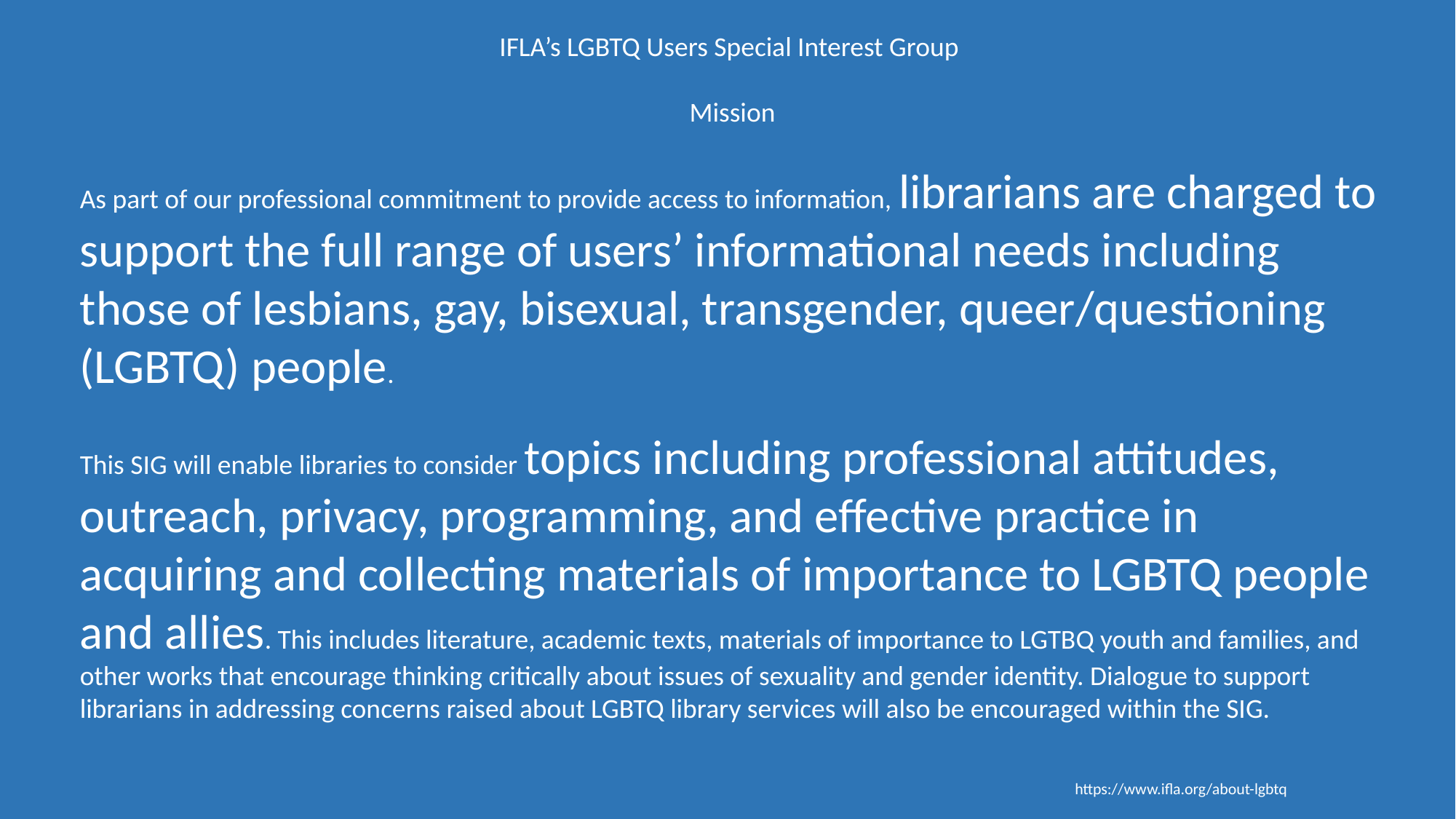

IFLA’s LGBTQ Users Special Interest Group

Mission

As part of our professional commitment to provide access to information, librarians are charged to support the full range of users’ informational needs including those of lesbians, gay, bisexual, transgender, queer/questioning (LGBTQ) people.

This SIG will enable libraries to consider topics including professional attitudes, outreach, privacy, programming, and effective practice in acquiring and collecting materials of importance to LGBTQ people and allies. This includes literature, academic texts, materials of importance to LGTBQ youth and families, and other works that encourage thinking critically about issues of sexuality and gender identity. Dialogue to support librarians in addressing concerns raised about LGBTQ library services will also be encouraged within the SIG.
https://www.ifla.org/about-lgbtq